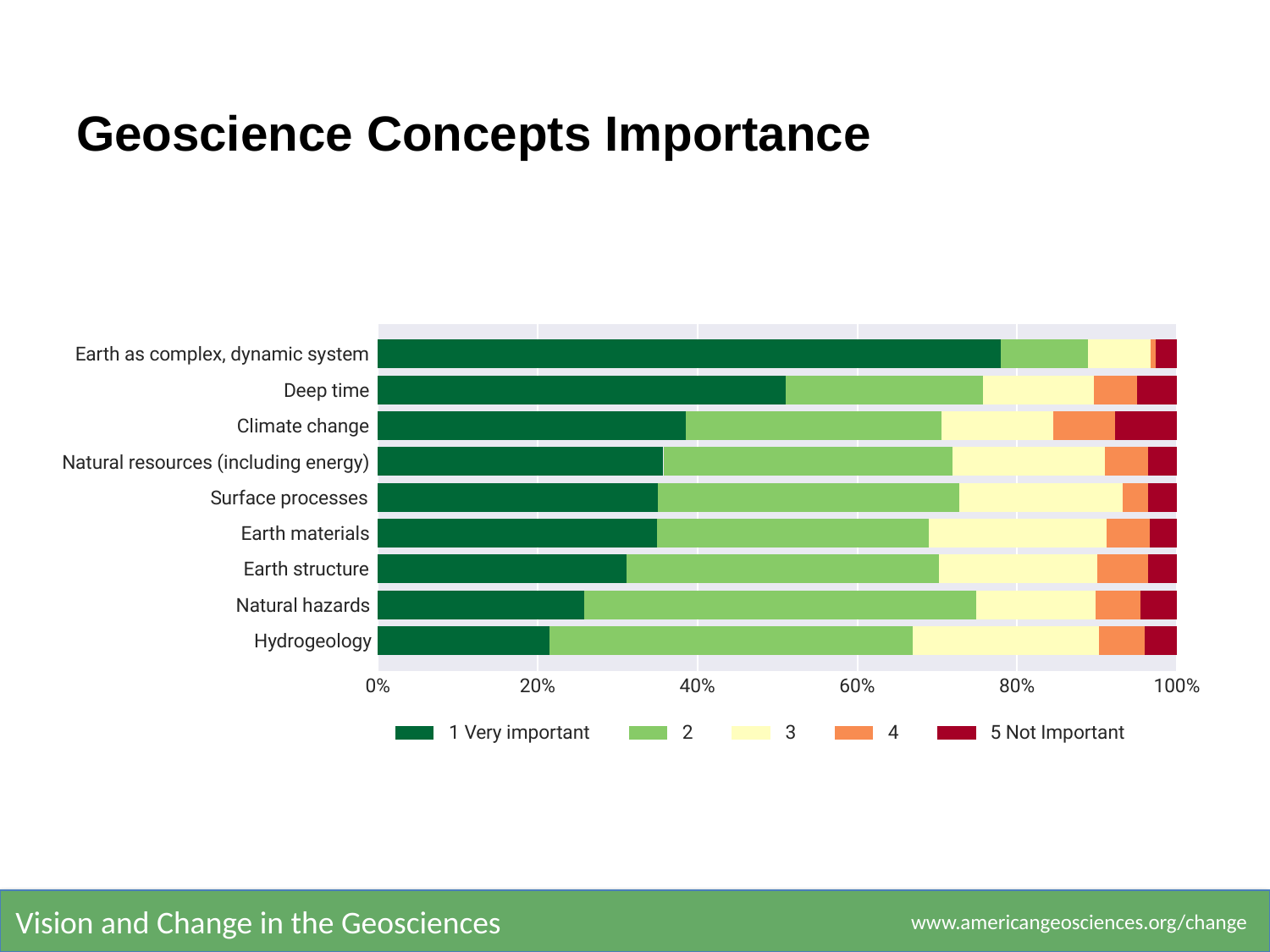

# Geoscience Concepts Importance

0%

20%

40%

60%

80%

100%

Earth as complex, dynamic system
Deep time
Climate change
Natural resources (including energy)
Surface processes
Earth materials
Earth structure
Natural hazards
Hydrogeology

1 Very important
2
3
4
5 Not Important

Vision and Change in the Geosciences
www.americangeosciences.org/change